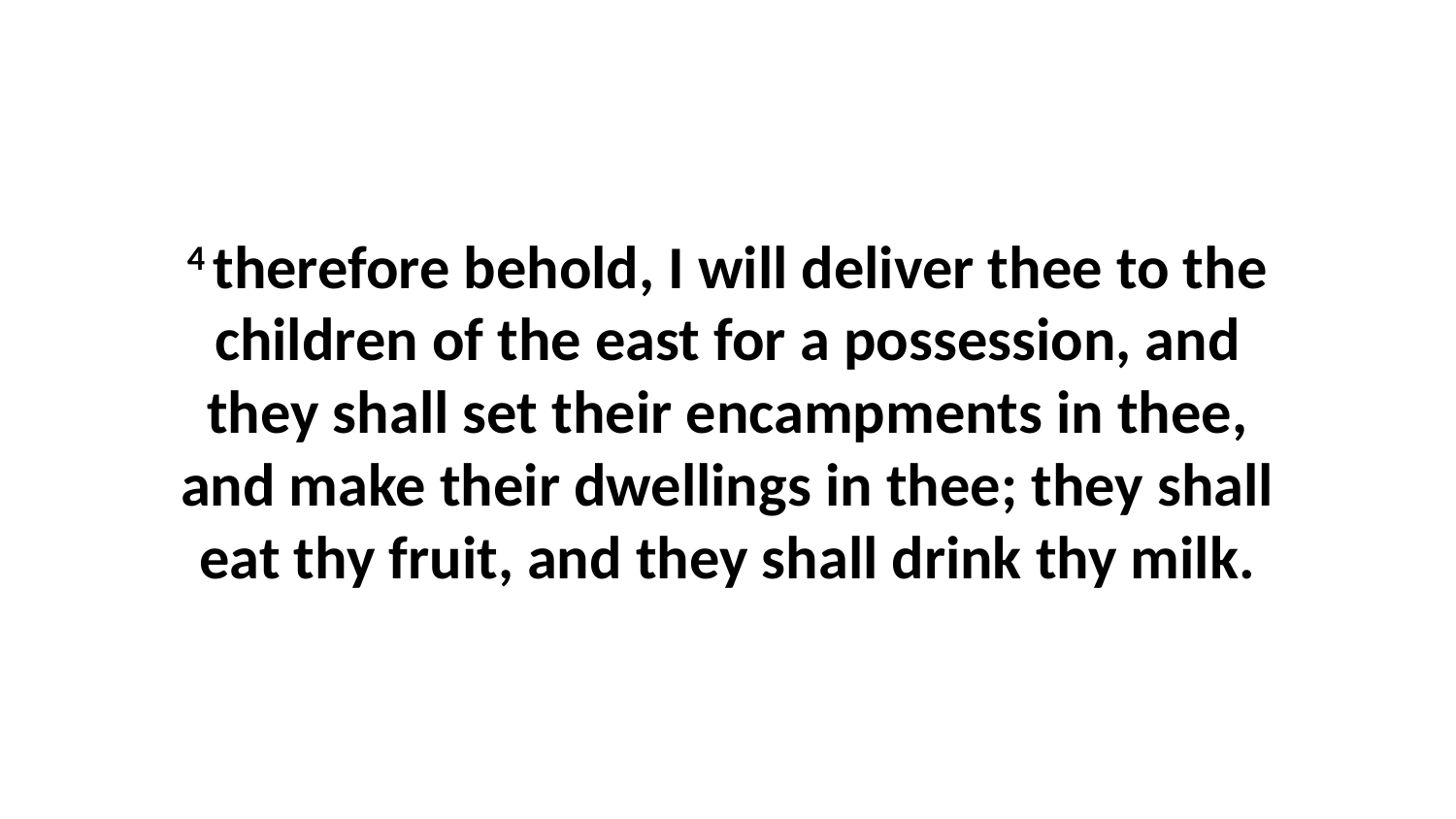

4 therefore behold, I will deliver thee to the children of the east for a possession, and they shall set their encampments in thee, and make their dwellings in thee; they shall eat thy fruit, and they shall drink thy milk.